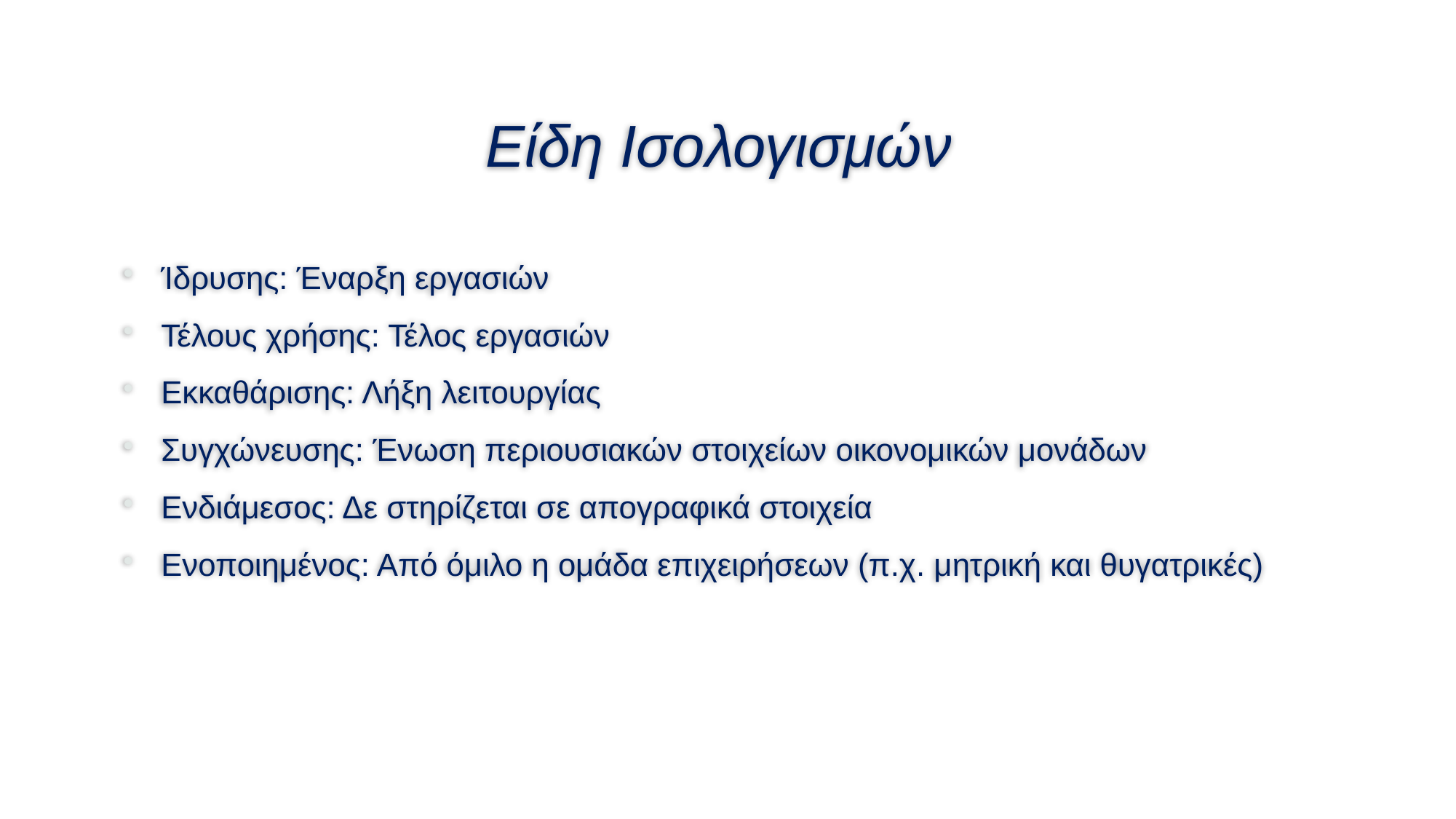

# Είδη Ισολογισμών
Ίδρυσης: Έναρξη εργασιών
Τέλους χρήσης: Τέλος εργασιών
Εκκαθάρισης: Λήξη λειτουργίας
Συγχώνευσης: Ένωση περιουσιακών στοιχείων οικονομικών μονάδων
Ενδιάμεσος: Δε στηρίζεται σε απογραφικά στοιχεία
Ενοποιημένος: Από όμιλο η ομάδα επιχειρήσεων (π.χ. μητρική και θυγατρικές)